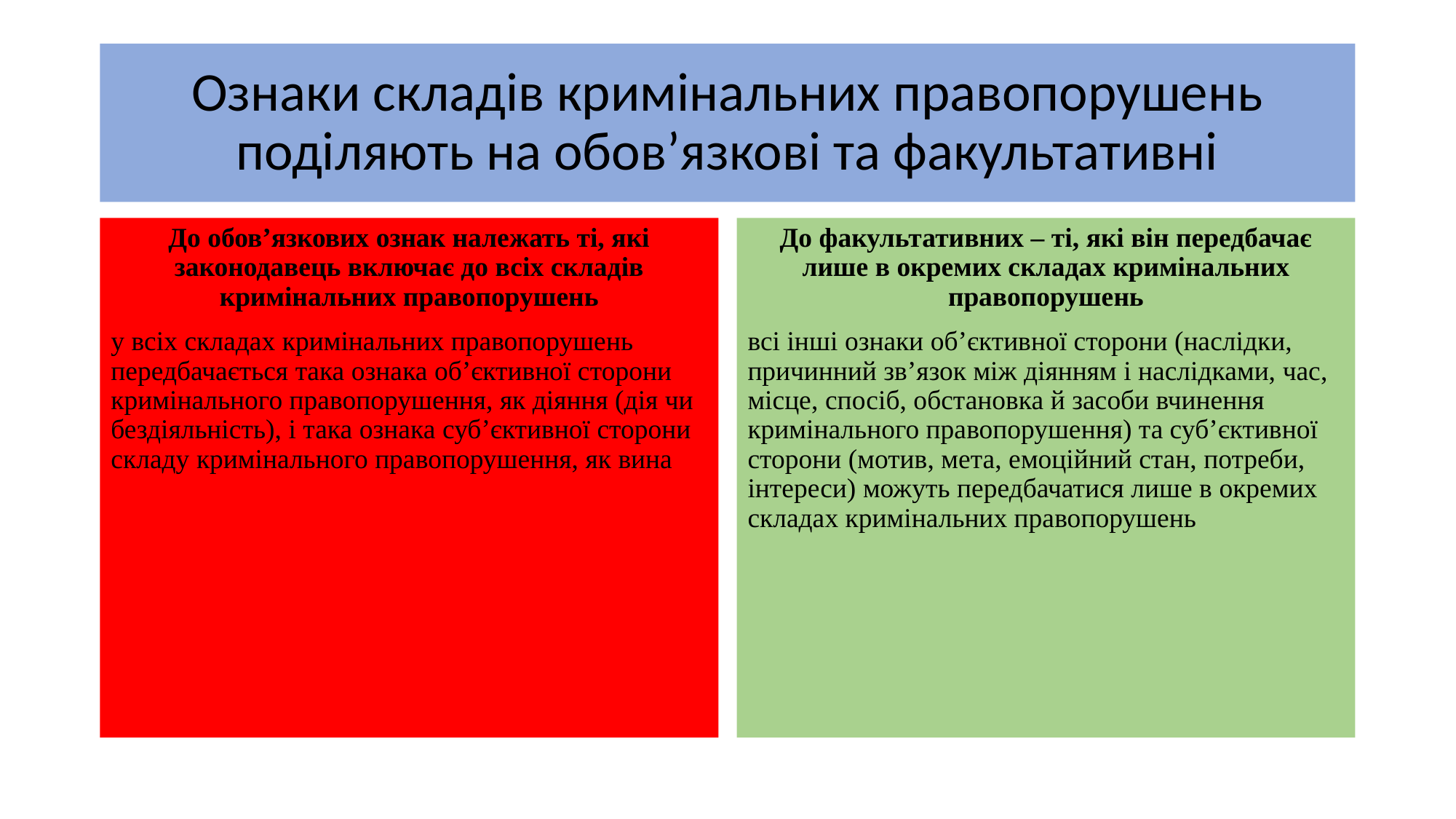

# Ознаки складів кримінальних правопорушень поділяють на обов’язкові та факультативні
До обов’язкових ознак належать ті, які законодавець включає до всіх складів кримінальних правопорушень
у всіх складах кримінальних правопорушень передбачається така ознака об’єктивної сторони кримінального правопорушення, як діяння (дія чи бездіяльність), і така ознака суб’єктивної сторони складу кримінального правопорушення, як вина
До факультативних – ті, які він передбачає лише в окремих складах кримінальних правопорушень
всі інші ознаки об’єктивної сторони (наслідки, причинний зв’язок між діянням і наслідками, час, місце, спосіб, обстановка й засоби вчинення кримінального правопорушення) та суб’єктивної сторони (мотив, мета, емоційний стан, потреби, інтереси) можуть передбачатися лише в окремих складах кримінальних правопорушень